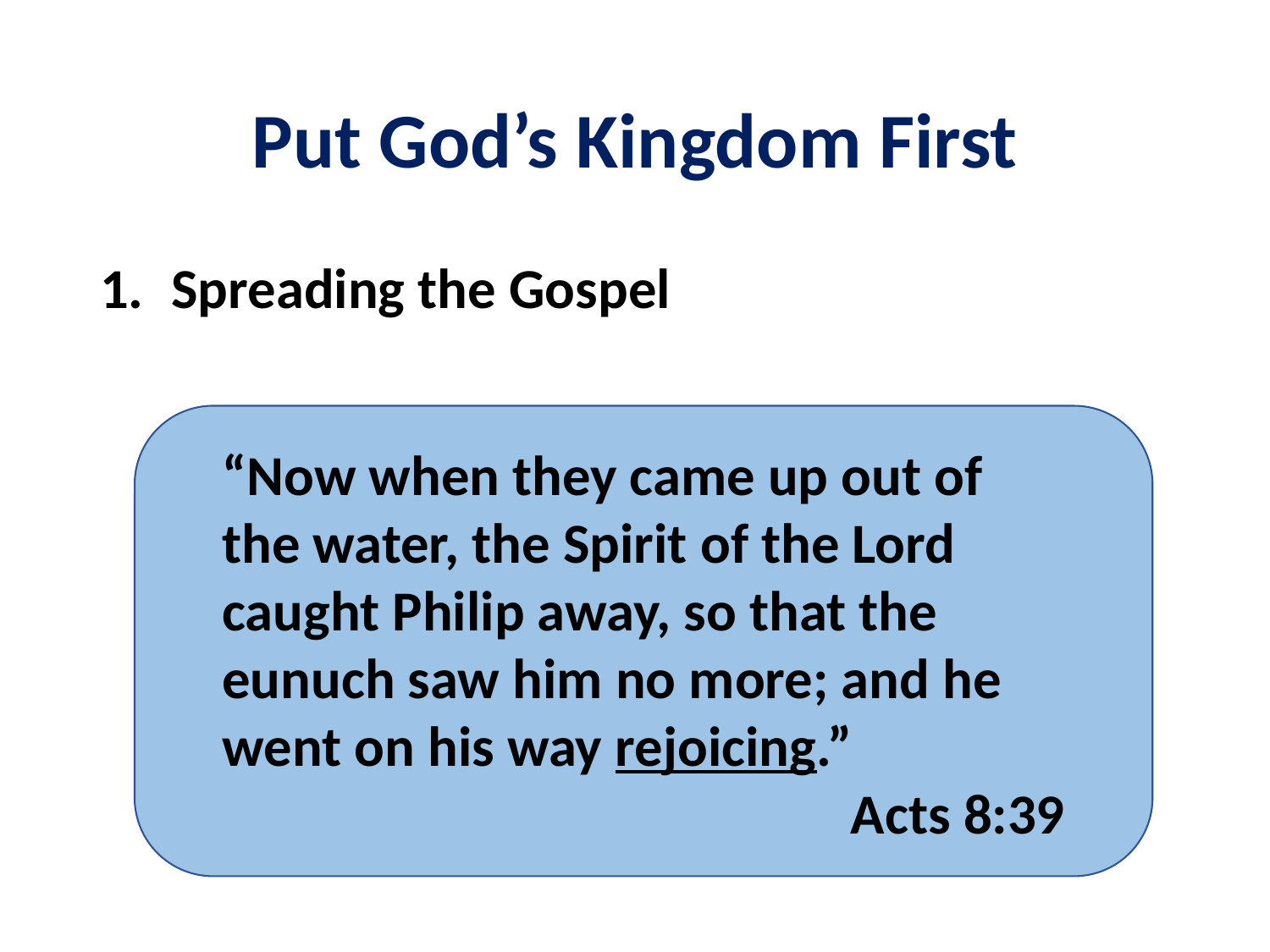

# Put God’s Kingdom First
Spreading the Gospel

“Now when they came up out of the water, the Spirit of the Lord caught Philip away, so that the eunuch saw him no more; and he went on his way rejoicing.”
Acts 8:39